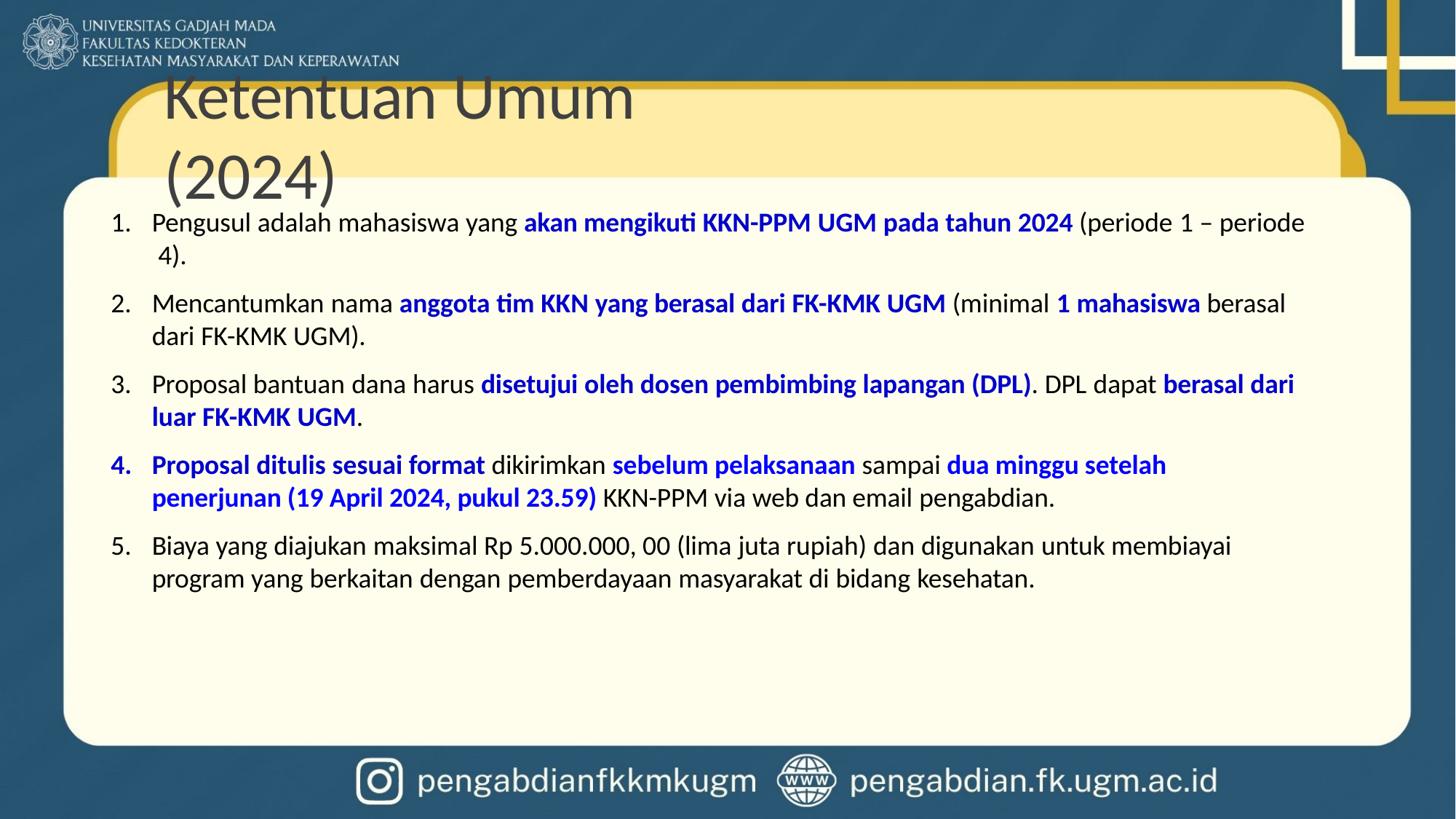

# Ketentuan Umum (2024)
Pengusul adalah mahasiswa yang akan mengikuti KKN-PPM UGM pada tahun 2024 (periode 1 – periode  4).
Mencantumkan nama anggota tim KKN yang berasal dari FK-KMK UGM (minimal 1 mahasiswa berasal  dari FK-KMK UGM).
Proposal bantuan dana harus disetujui oleh dosen pembimbing lapangan (DPL). DPL dapat berasal dari  luar FK-KMK UGM.
Proposal ditulis sesuai format dikirimkan sebelum pelaksanaan sampai dua minggu setelah penerjunan (19 April 2024, pukul 23.59) KKN-PPM via web dan email pengabdian.
Biaya yang diajukan maksimal Rp 5.000.000, 00 (lima juta rupiah) dan digunakan untuk membiayai  program yang berkaitan dengan pemberdayaan masyarakat di bidang kesehatan.